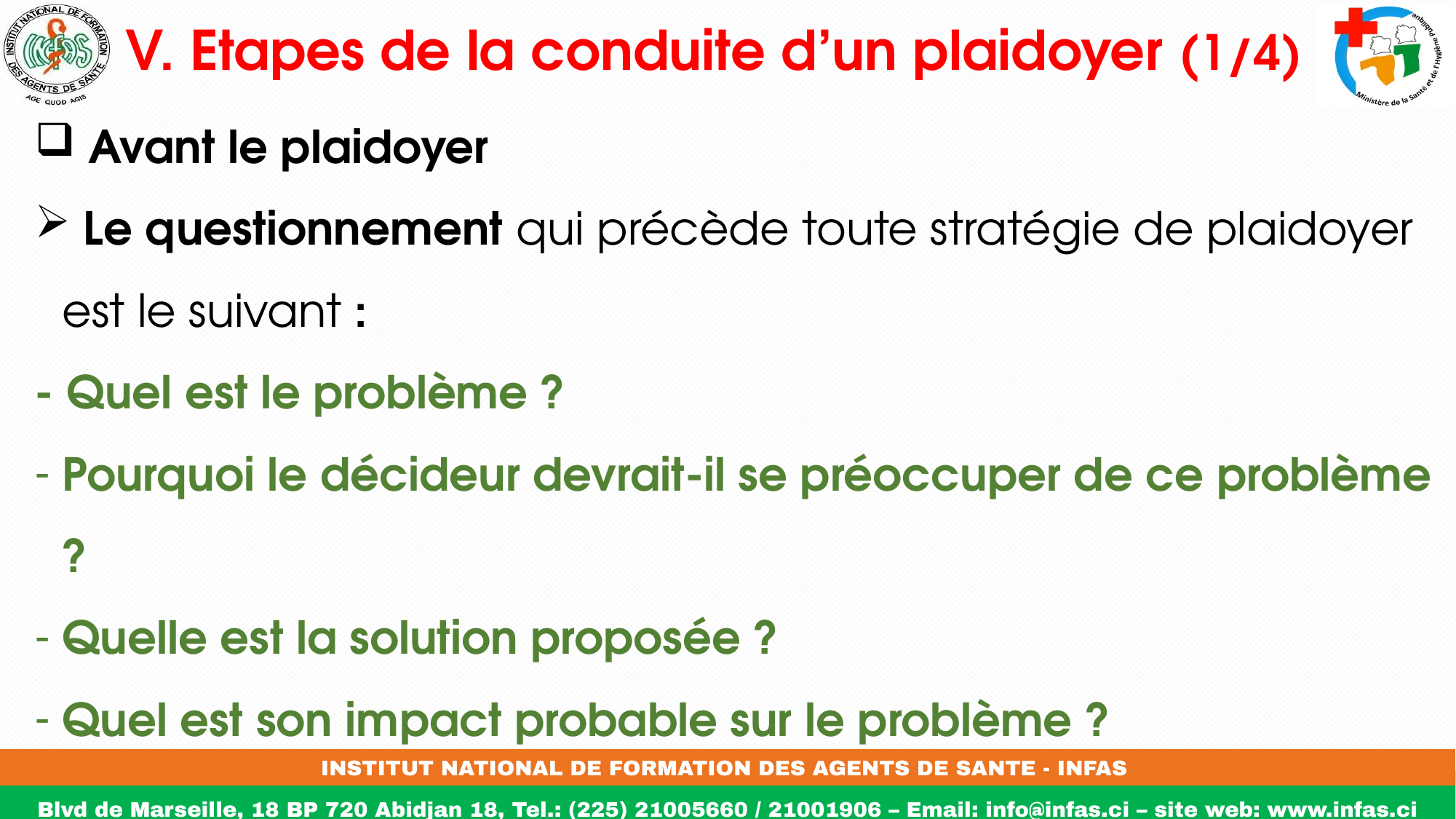

# V. Etapes de la conduite d’un plaidoyer (1/4)
 Avant le plaidoyer
 Le questionnement qui précède toute stratégie de plaidoyer est le suivant :
- Quel est le problème ?
Pourquoi le décideur devrait-il se préoccuper de ce problème ?
Quelle est la solution proposée ?
Quel est son impact probable sur le problème ?